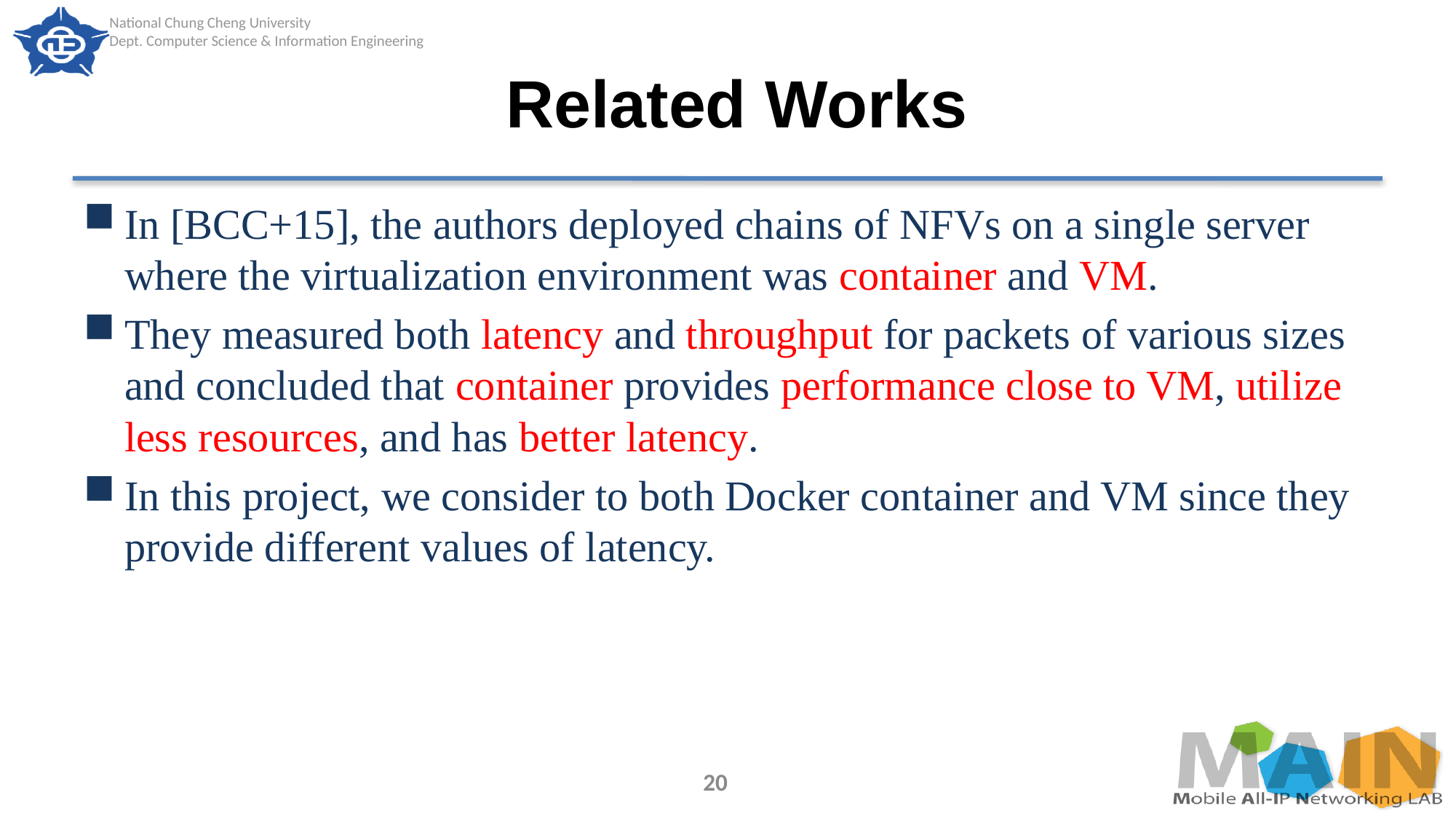

# Related Works
In [BCC+15], the authors deployed chains of NFVs on a single server where the virtualization environment was container and VM.
They measured both latency and throughput for packets of various sizes and concluded that container provides performance close to VM, utilize less resources, and has better latency.
In this project, we consider to both Docker container and VM since they provide different values of latency.
20